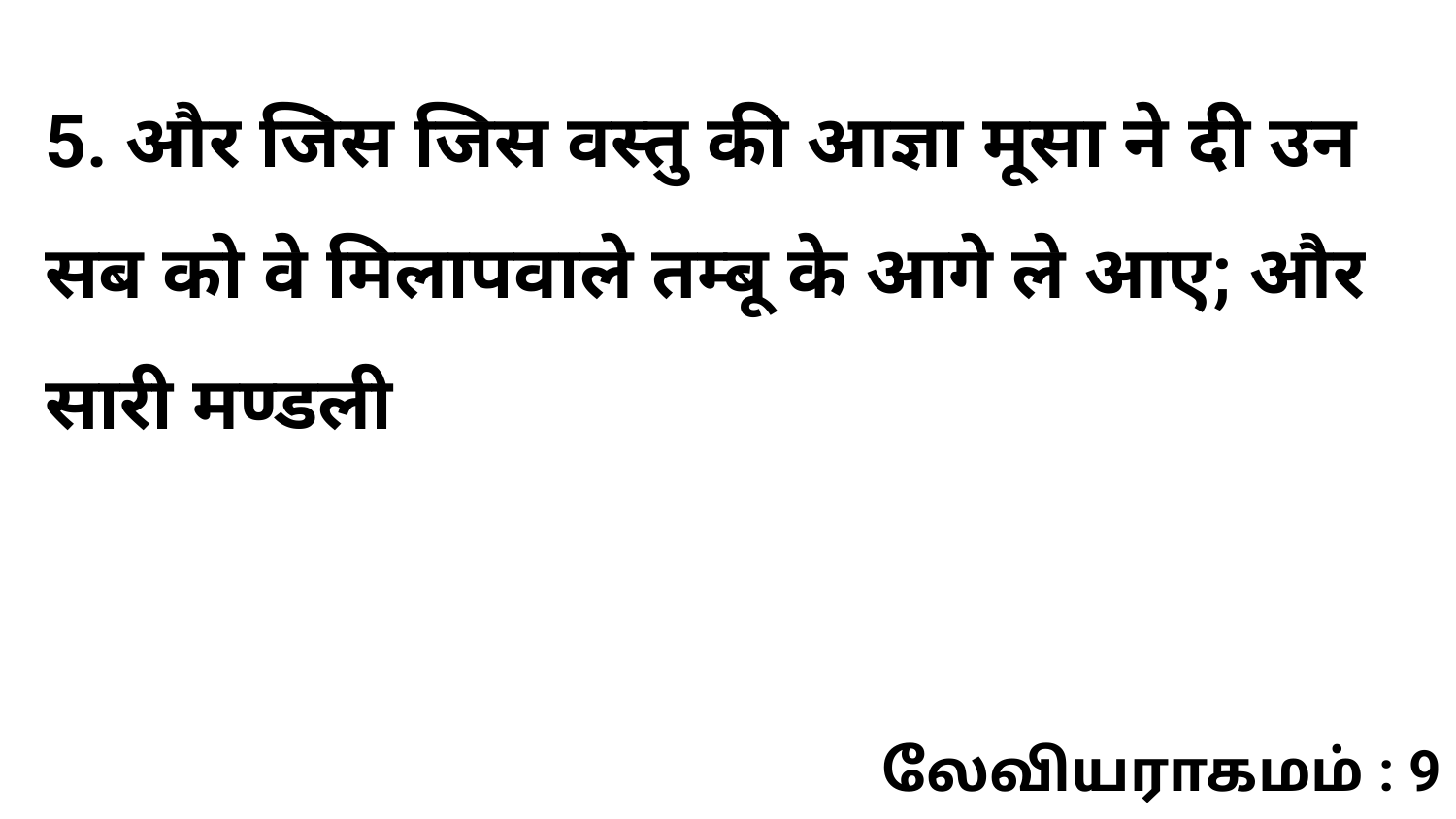

5. और जिस जिस वस्तु की आज्ञा मूसा ने दी उन सब को वे मिलापवाले तम्बू के आगे ले आए; और सारी मण्डली
லேவியராகமம் : 9